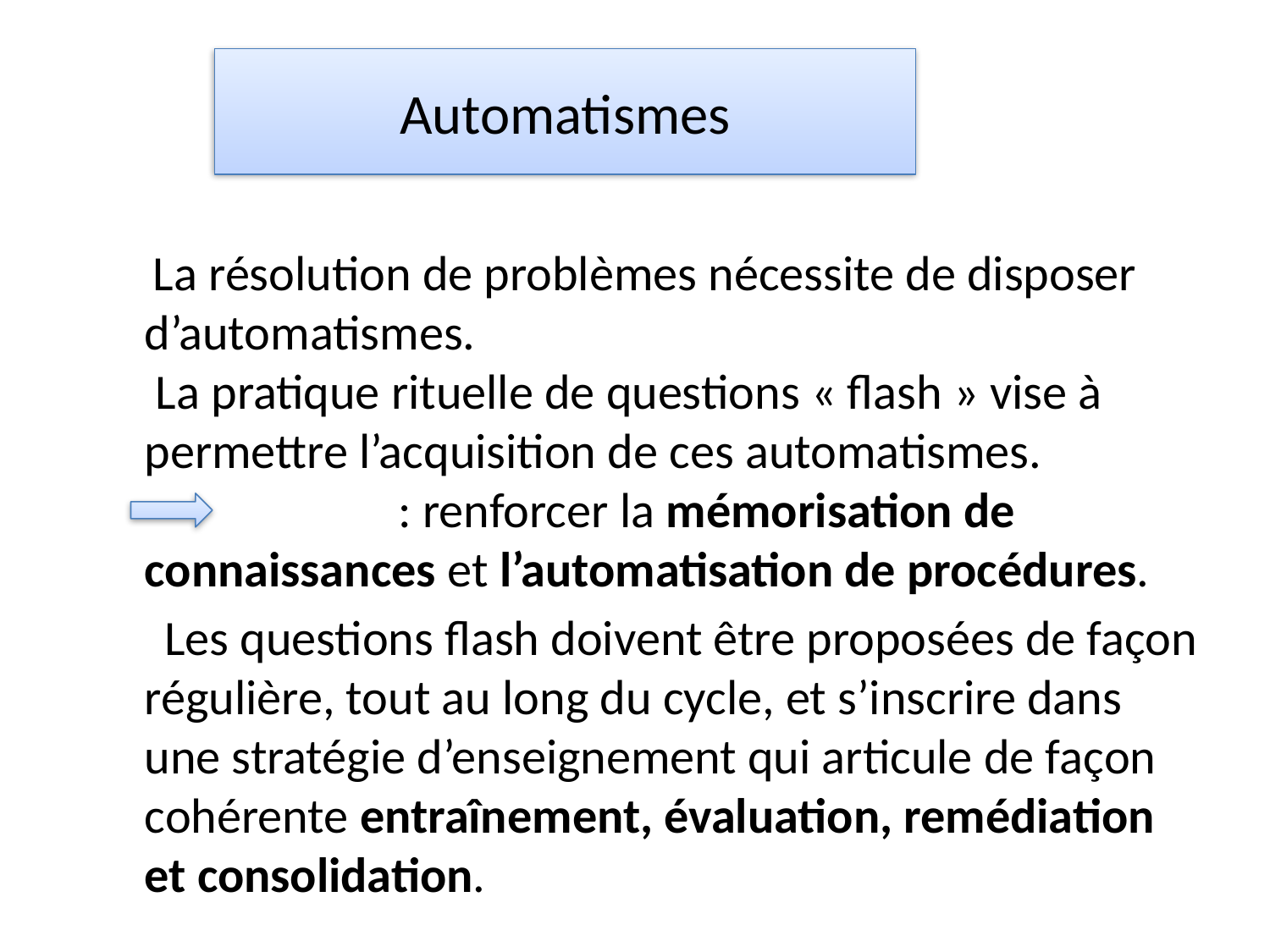

# Automatismes
     La résolution de problèmes nécessite de disposer d’automatismes.
 La pratique rituelle de questions « flash » vise à permettre l’acquisition de ces automatismes.
		: renforcer la mémorisation de connaissances et l’automatisation de procédures.
      Les questions flash doivent être proposées de façon régulière, tout au long du cycle, et s’inscrire dans une stratégie d’enseignement qui articule de façon cohérente entraînement, évaluation, remédiation et consolidation.